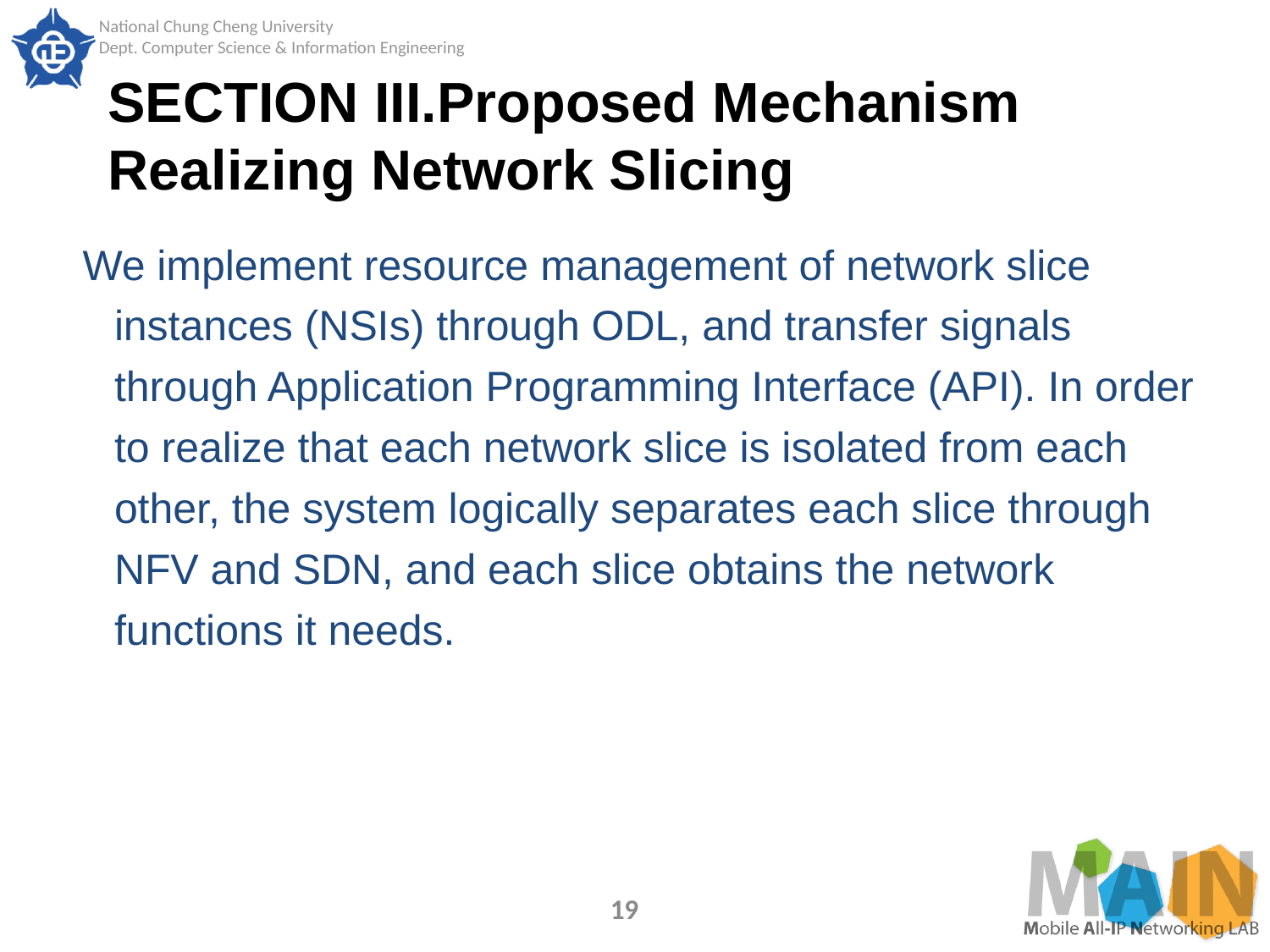

# SECTION III.Proposed Mechanism Realizing Network Slicing
We implement resource management of network slice instances (NSIs) through ODL, and transfer signals through Application Programming Interface (API). In order to realize that each network slice is isolated from each other, the system logically separates each slice through NFV and SDN, and each slice obtains the network functions it needs.
19